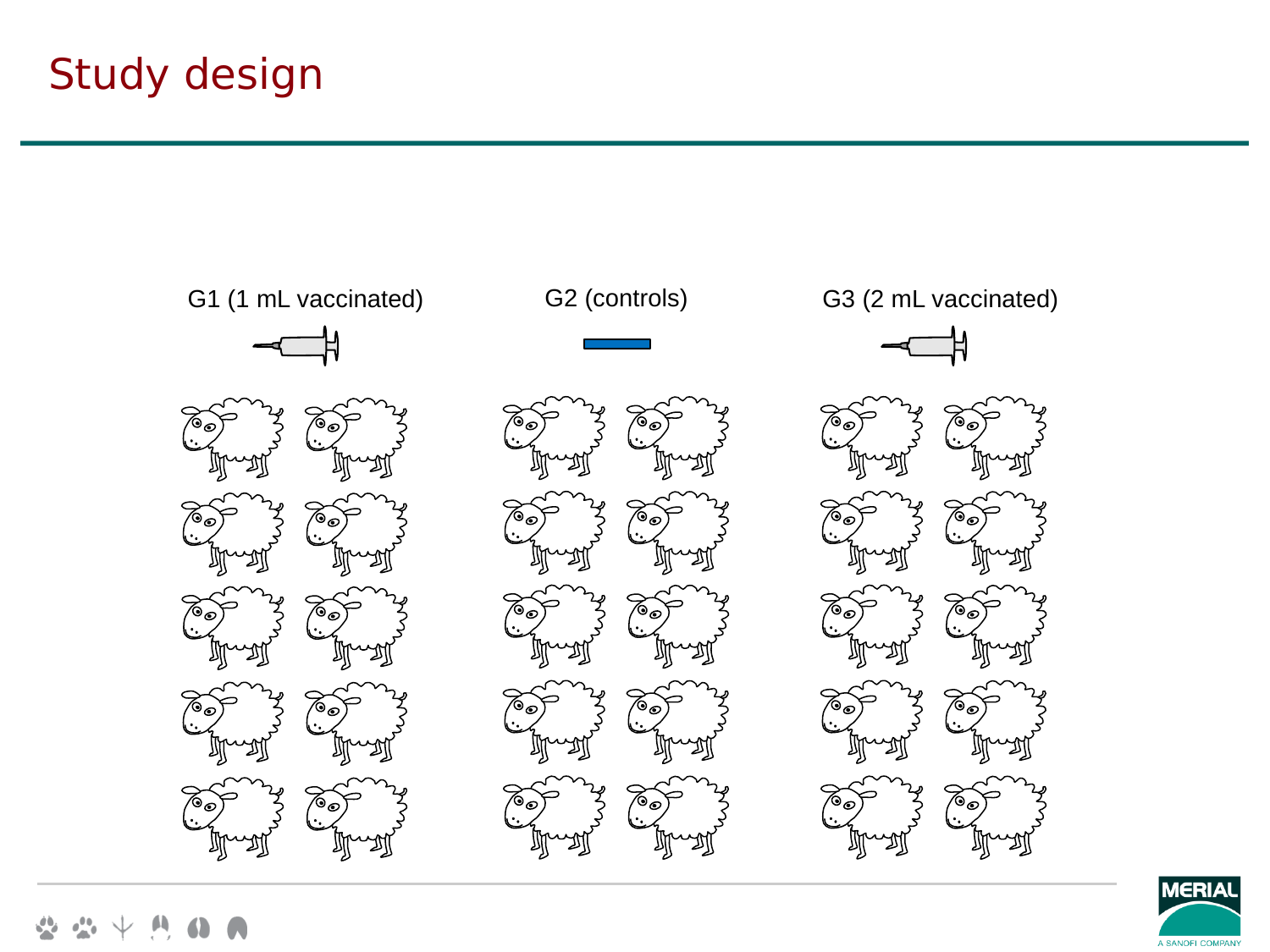

# Study design
G2 (controls)
G3 (2 mL vaccinated)
G1 (1 mL vaccinated)